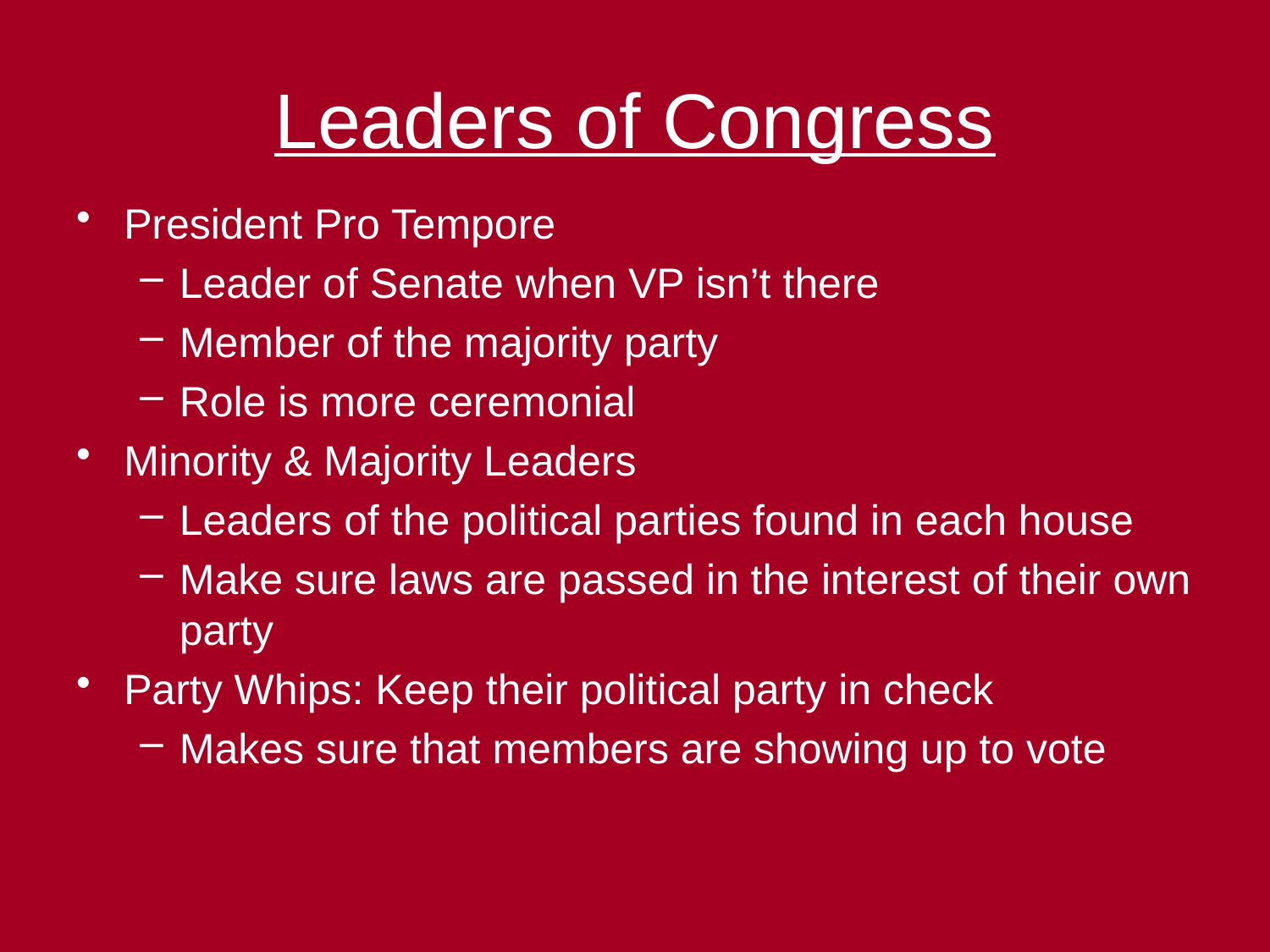

# Leaders of Congress
President Pro Tempore
Leader of Senate when VP isn’t there
Member of the majority party
Role is more ceremonial
Minority & Majority Leaders
Leaders of the political parties found in each house
Make sure laws are passed in the interest of their own party
Party Whips: Keep their political party in check
Makes sure that members are showing up to vote